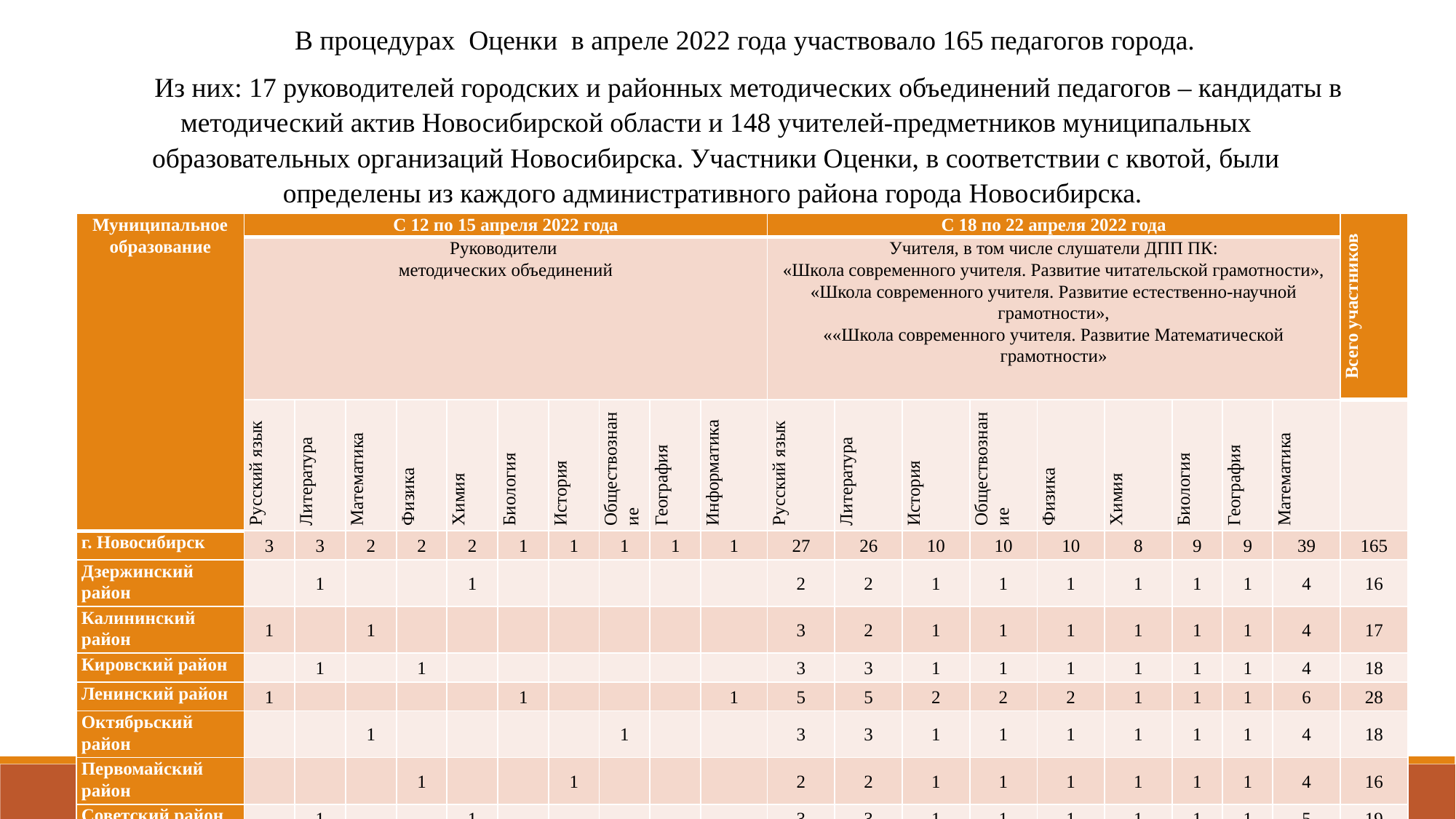

В процедурах  Оценки  в апреле 2022 года участвовало 165 педагогов города.
Из них: 17 руководителей городских и районных методических объединений педагогов – кандидаты в методический актив Новосибирской области и 148 учителей-предметников муниципальных образовательных организаций Новосибирска. Участники Оценки, в соответствии с квотой, были определены из каждого административного района города Новосибирска.
| Муниципальное образование | С 12 по 15 апреля 2022 года |  |  |  |  |  |  |  |  |  | С 18 по 22 апреля 2022 года |  |  |  |  |  |  |  |  | Всего участников |
| --- | --- | --- | --- | --- | --- | --- | --- | --- | --- | --- | --- | --- | --- | --- | --- | --- | --- | --- | --- | --- |
|  | Руководители методических объединений |  |  |  |  |  |  |  |  |  | Учителя, в том числе слушатели ДПП ПК: «Школа современного учителя. Развитие читательской грамотности», «Школа современного учителя. Развитие естественно-научной грамотности», ««Школа современного учителя. Развитие Математической грамотности» |  |  |  |  |  |  |  |  |  |
|  | Русский язык | Литература | Математика | Физика | Химия | Биология | История | Обществознание | География | Информатика | Русский язык | Литература | История | Обществознание | Физика | Химия | Биология | География | Математика |  |
| г. Новосибирск | 3 | 3 | 2 | 2 | 2 | 1 | 1 | 1 | 1 | 1 | 27 | 26 | 10 | 10 | 10 | 8 | 9 | 9 | 39 | 165 |
| Дзержинский район |  | 1 |  |  | 1 |  |  |  |  |  | 2 | 2 | 1 | 1 | 1 | 1 | 1 | 1 | 4 | 16 |
| Калининский район | 1 |  | 1 |  |  |  |  |  |  |  | 3 | 2 | 1 | 1 | 1 | 1 | 1 | 1 | 4 | 17 |
| Кировский район |  | 1 |  | 1 |  |  |  |  |  |  | 3 | 3 | 1 | 1 | 1 | 1 | 1 | 1 | 4 | 18 |
| Ленинский район | 1 |  |  |  |  | 1 |  |  |  | 1 | 5 | 5 | 2 | 2 | 2 | 1 | 1 | 1 | 6 | 28 |
| Октябрьский район |  |  | 1 |  |  |  |  | 1 |  |  | 3 | 3 | 1 | 1 | 1 | 1 | 1 | 1 | 4 | 18 |
| Первомайский район |  |  |  | 1 |  |  | 1 |  |  |  | 2 | 2 | 1 | 1 | 1 | 1 | 1 | 1 | 4 | 16 |
| Советский район |  | 1 |  |  | 1 |  |  |  |  |  | 3 | 3 | 1 | 1 | 1 | 1 | 1 | 1 | 5 | 19 |
| Центральный округ | 1 |  |  |  |  |  |  |  | 1 |  | 6 | 6 | 2 | 2 | 2 | 1 | 2 | 2 | 8 | 33 |